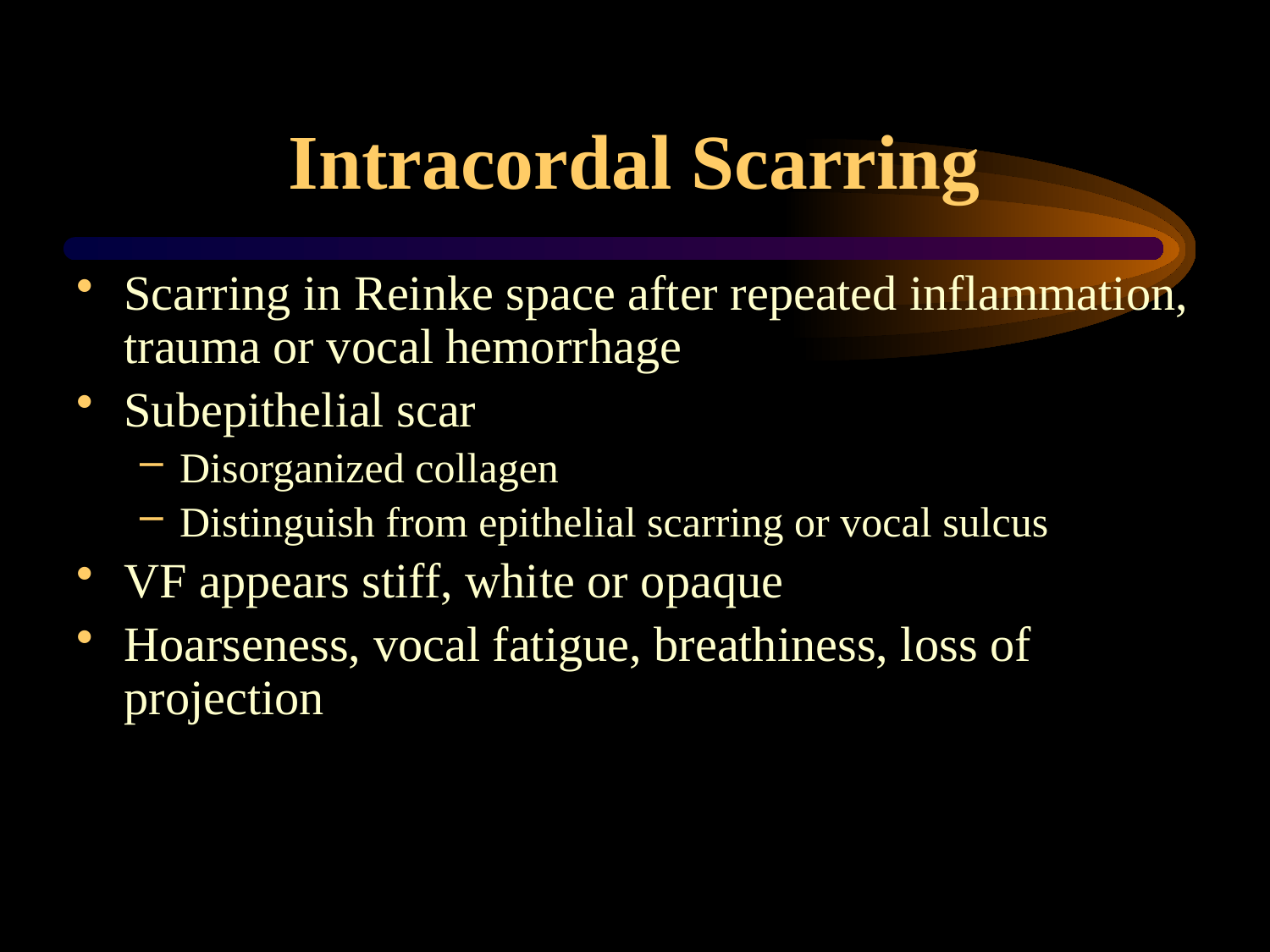

# Intracordal Scarring
Scarring in Reinke space after repeated inflammation, trauma or vocal hemorrhage
Subepithelial scar
Disorganized collagen
Distinguish from epithelial scarring or vocal sulcus
VF appears stiff, white or opaque
Hoarseness, vocal fatigue, breathiness, loss of projection